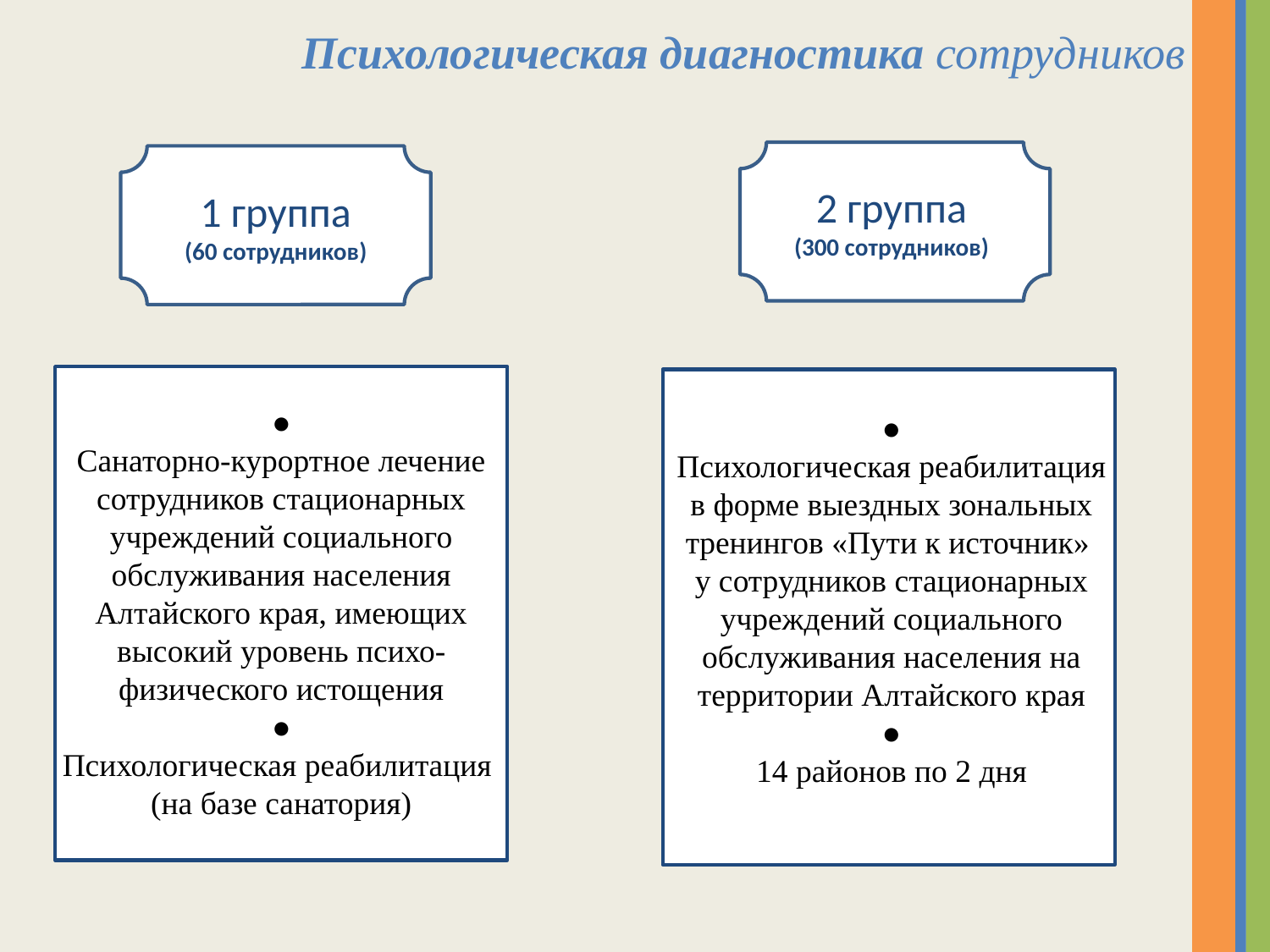

Психологическая диагностика сотрудников

1 1 этап
этап
2 группа
(300 сотрудников)
1 группа
(60 сотрудников)

●
Санаторно-курортное лечение сотрудников стационарных учреждений социального обслуживания населения Алтайского края, имеющих высокий уровень психо-физического истощения
●
Психологическая реабилитация
(на базе санатория)
●
Психологическая реабилитация в форме выездных зональных тренингов «Пути к источник»
у сотрудников стационарных учреждений социального обслуживания населения на территории Алтайского края
●
14 районов по 2 дня